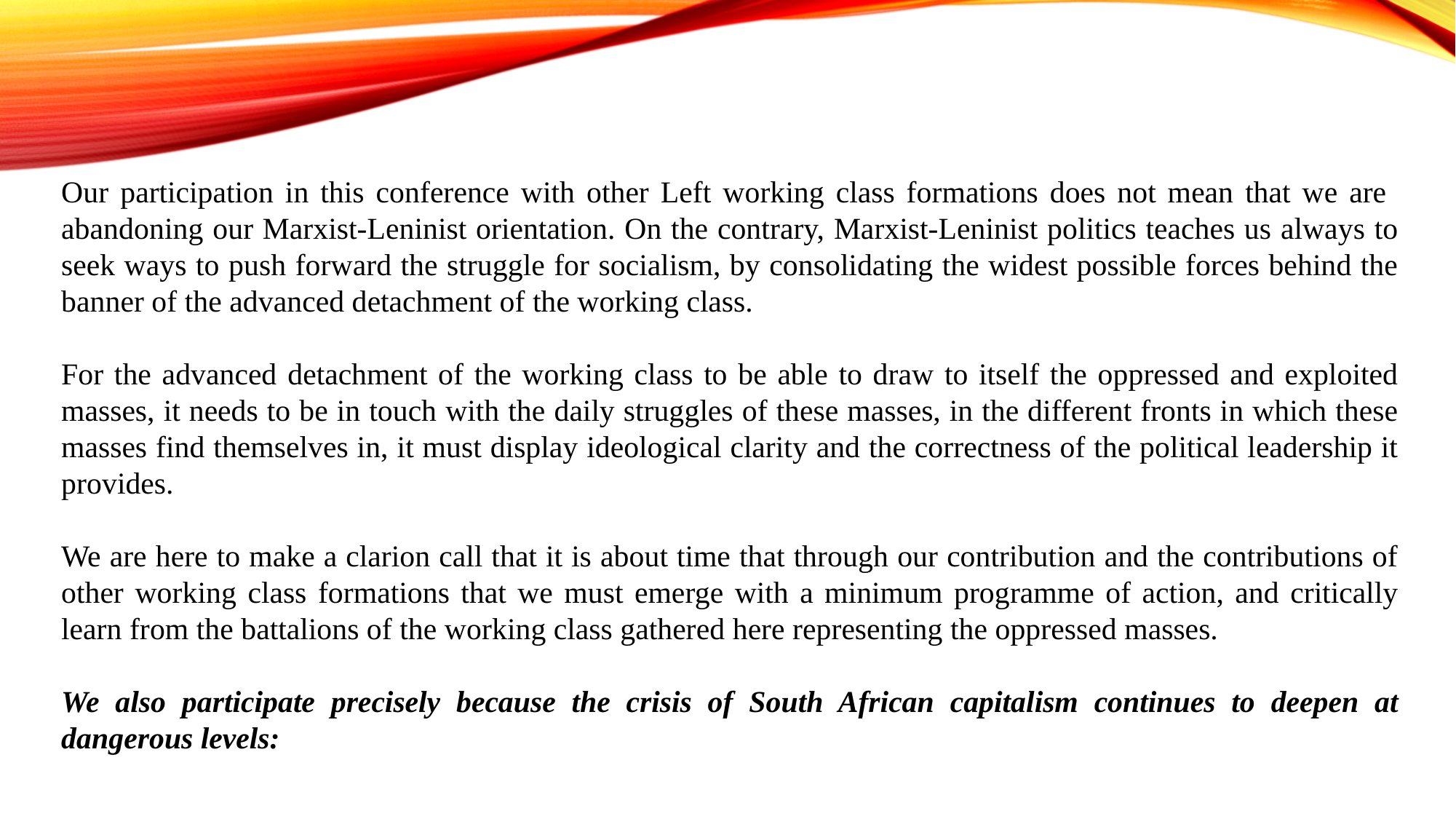

Our participation in this conference with other Left working class formations does not mean that we are  abandoning our Marxist-Leninist orientation. On the contrary, Marxist-Leninist politics teaches us always to seek ways to push forward the struggle for socialism, by consolidating the widest possible forces behind the banner of the advanced detachment of the working class.

For the advanced detachment of the working class to be able to draw to itself the oppressed and exploited masses, it needs to be in touch with the daily struggles of these masses, in the different fronts in which these masses find themselves in, it must display ideological clarity and the correctness of the political leadership it provides.

We are here to make a clarion call that it is about time that through our contribution and the contributions of other working class formations that we must emerge with a minimum programme of action, and critically learn from the battalions of the working class gathered here representing the oppressed masses.

We also participate precisely because the crisis of South African capitalism continues to deepen at dangerous levels: